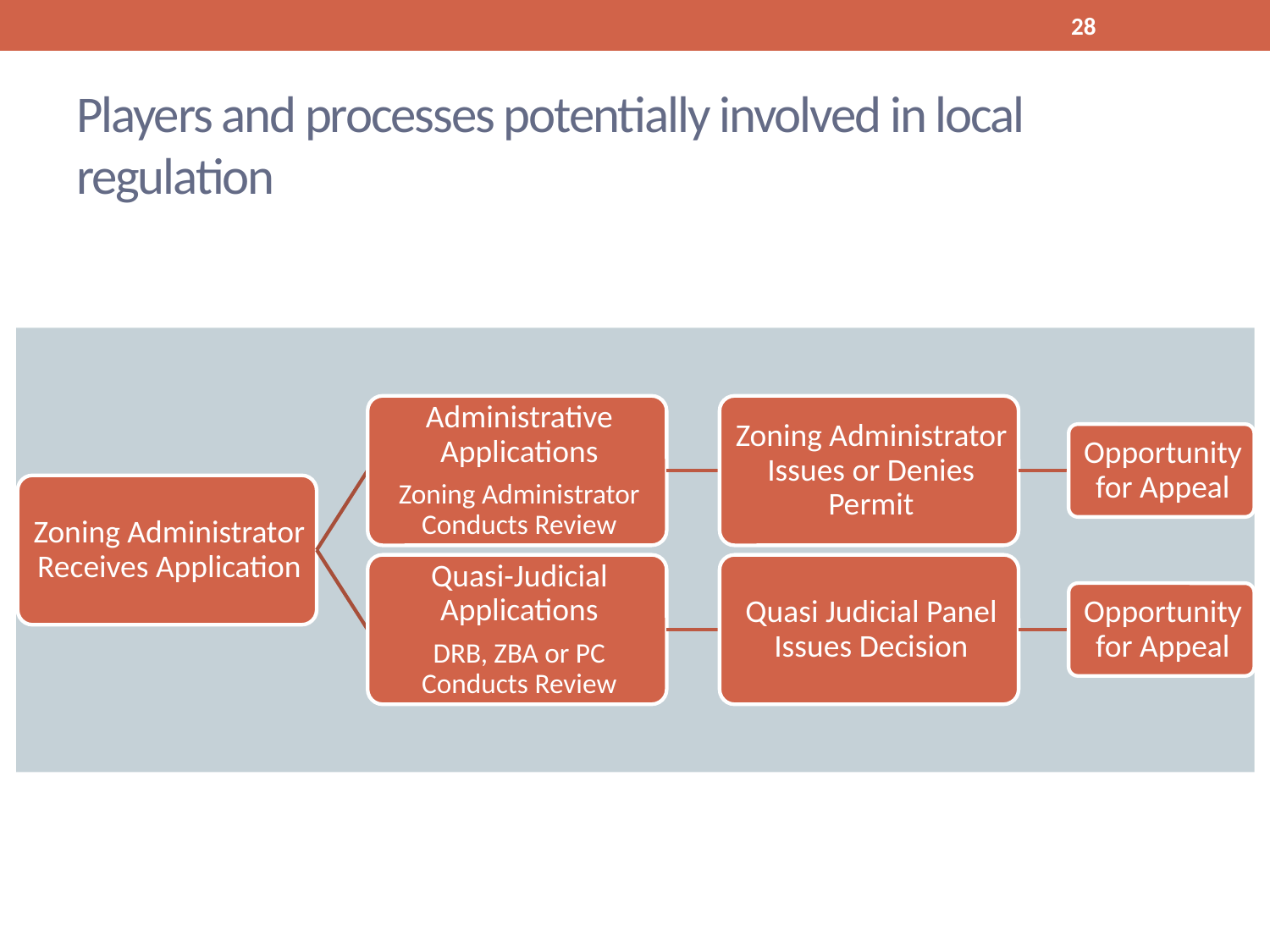

28
# Players and processes potentially involved in local regulation
Zoning Administrator Receives Application

Administrative Applications
Zoning Administrator Conducts Review

Zoning Administrator Issues or Denies Permit

Opportunity for Appeal

Quasi-Judicial Applications
DRB, ZBA or PC Conducts Review

Quasi Judicial Panel Issues Decision

Opportunity for Appeal